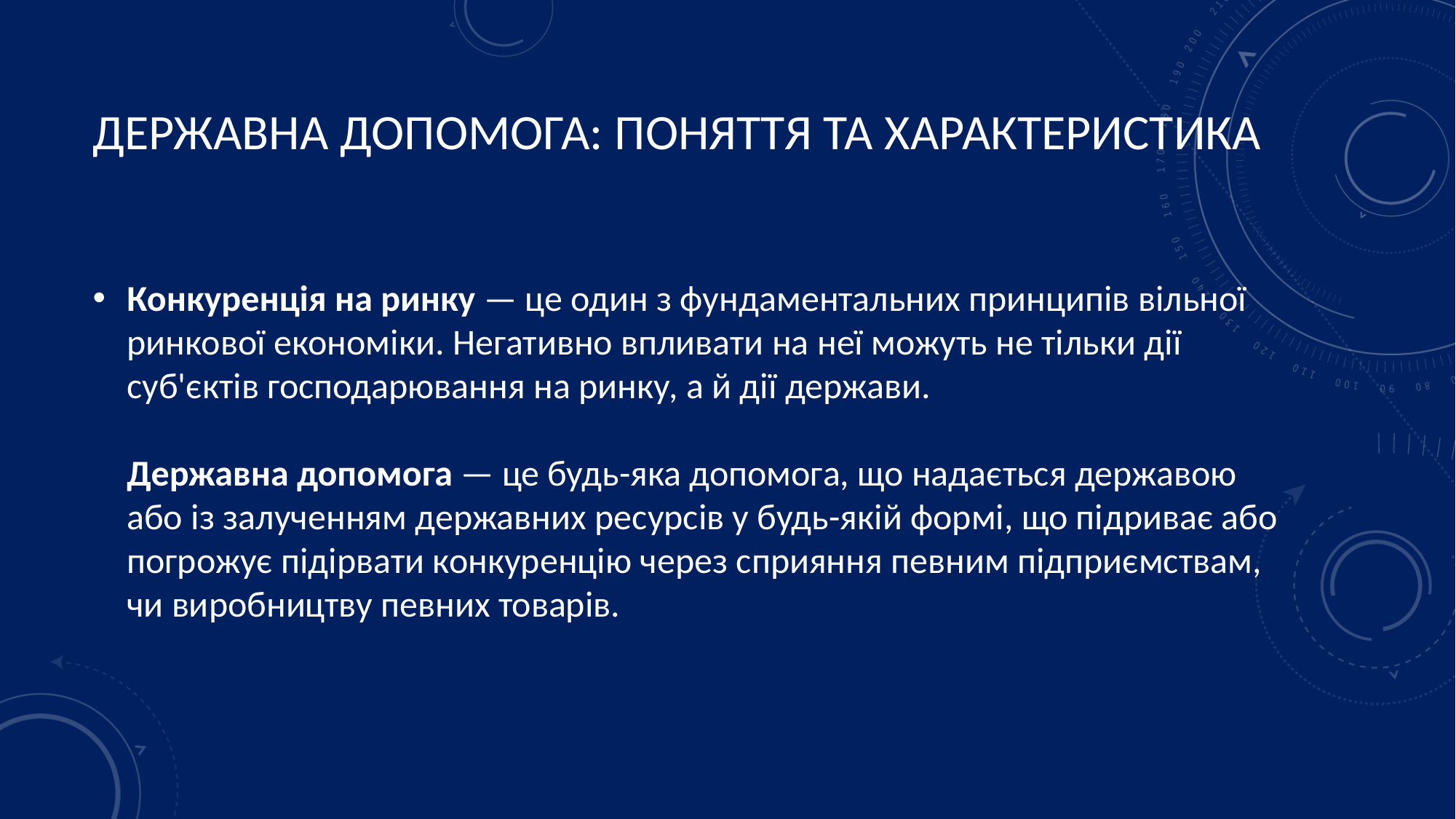

# Державна допомога: поняття та характеристика
Конкуренція на ринку — це один з фундаментальних принципів вільної ринкової економіки. Негативно впливати на неї можуть не тільки дії суб'єктів господарювання на ринку, а й дії держави.
Державна допомога — це будь-яка допомога, що надається державою або із залученням державних ресурсів у будь-якій формі, що підриває або погрожує підірвати конкуренцію через сприяння певним підприємствам, чи виробництву певних товарів.